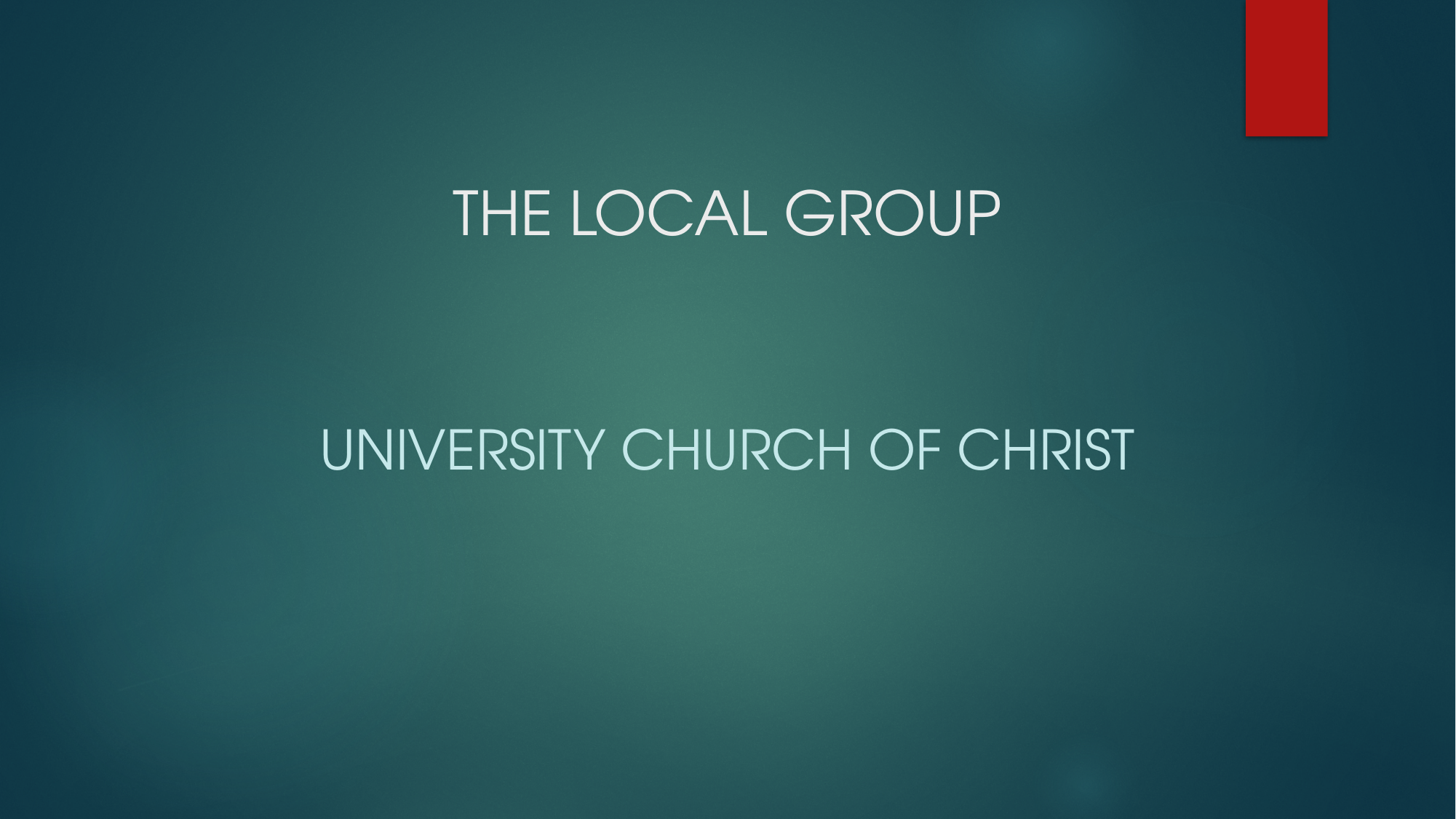

# THE LOCAL GROUP
UNIVERSITY CHURCH OF CHRIST